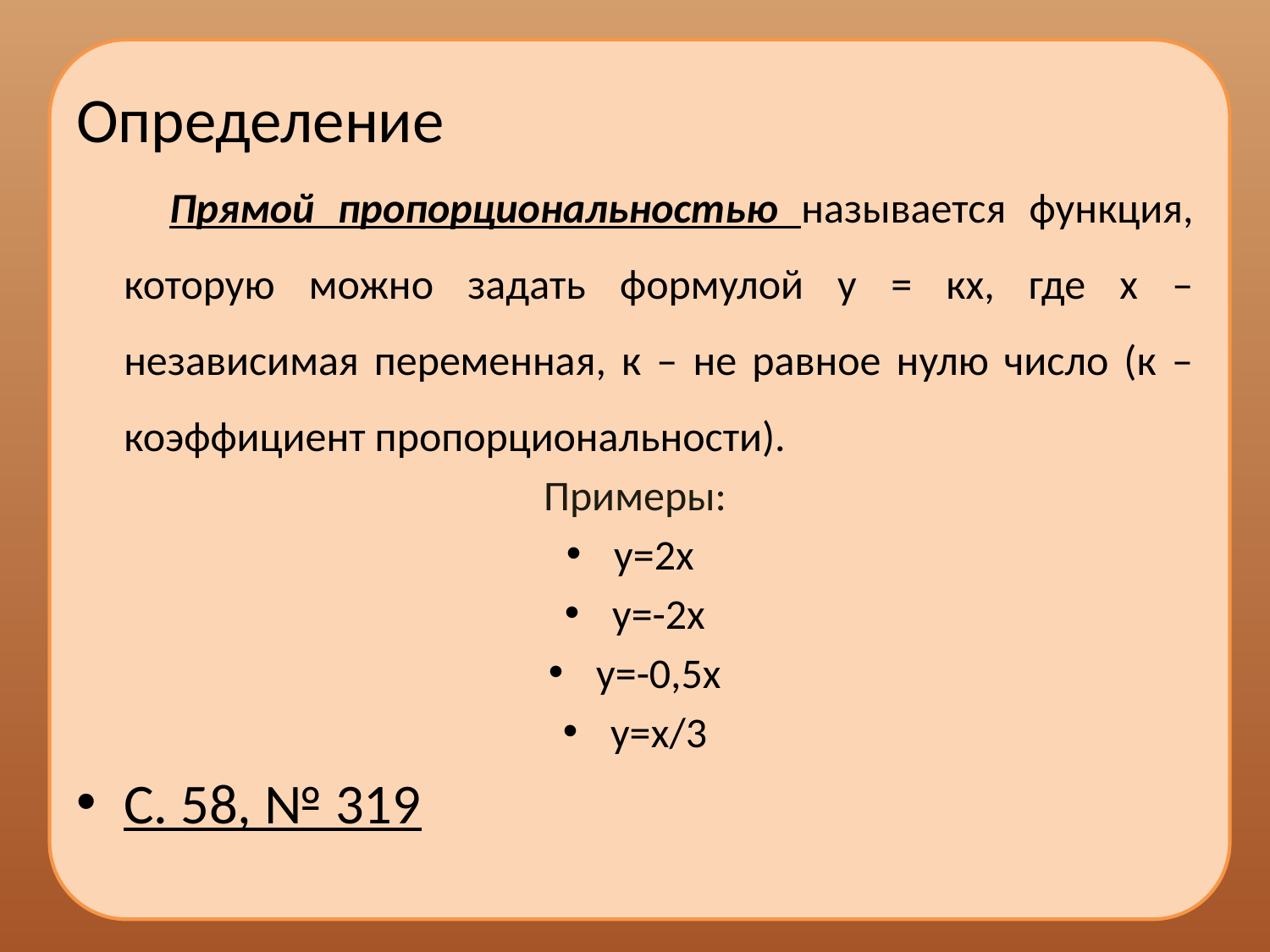

# Определение

    Прямой пропорциональностью называется функция, которую можно задать формулой у = кх, где х – независимая переменная, к – не равное нулю число (к – коэффициент пропорциональности).
Примеры:
y=2x
y=-2x
y=-0,5x
y=х/3
С. 58, № 319